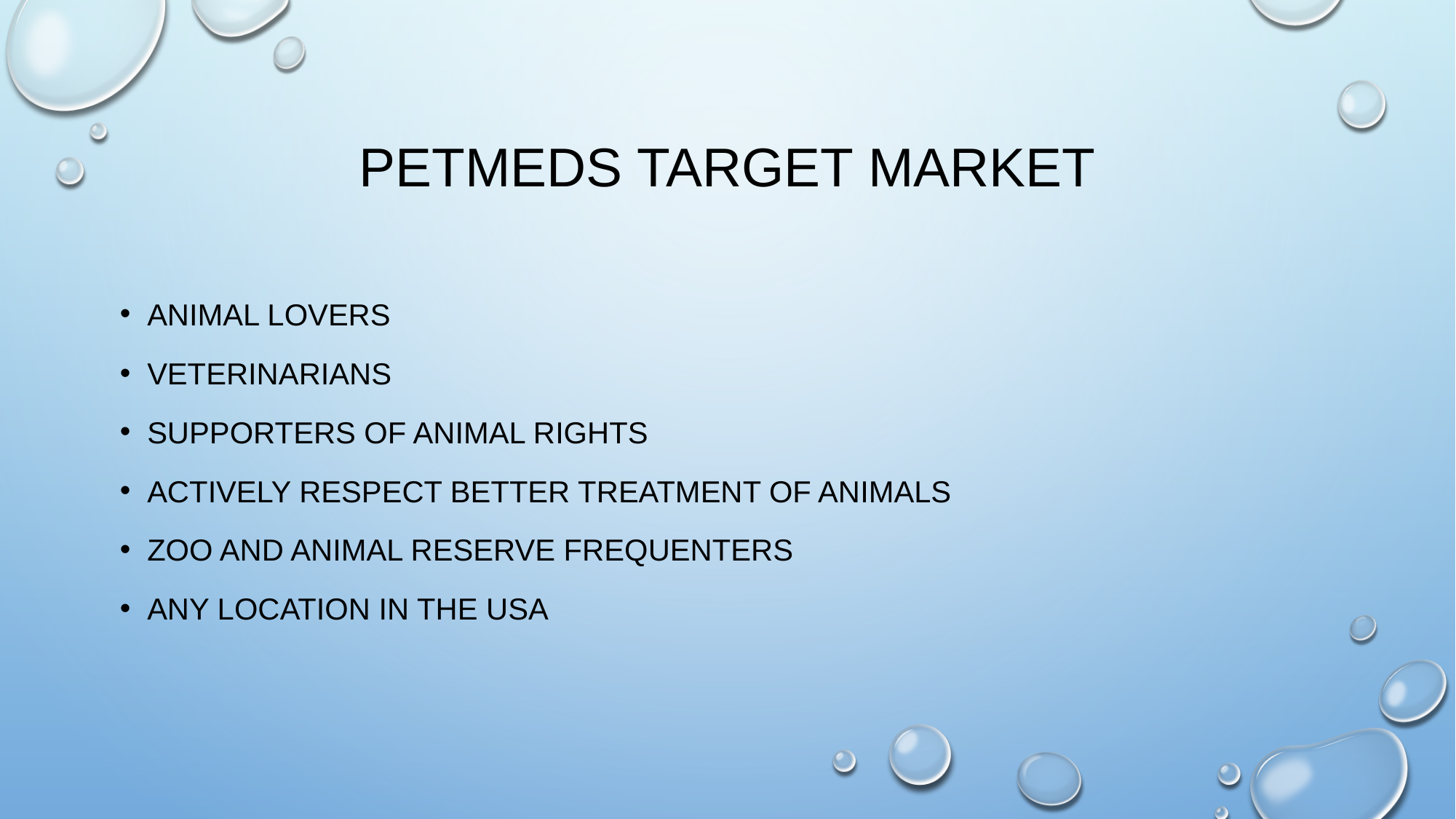

# Petmeds target market
Animal lovers
Veterinarians
Supporters of animal rights
Actively respect Better treatment of animals
Zoo and animal reserve frequenters
Any location in the USA